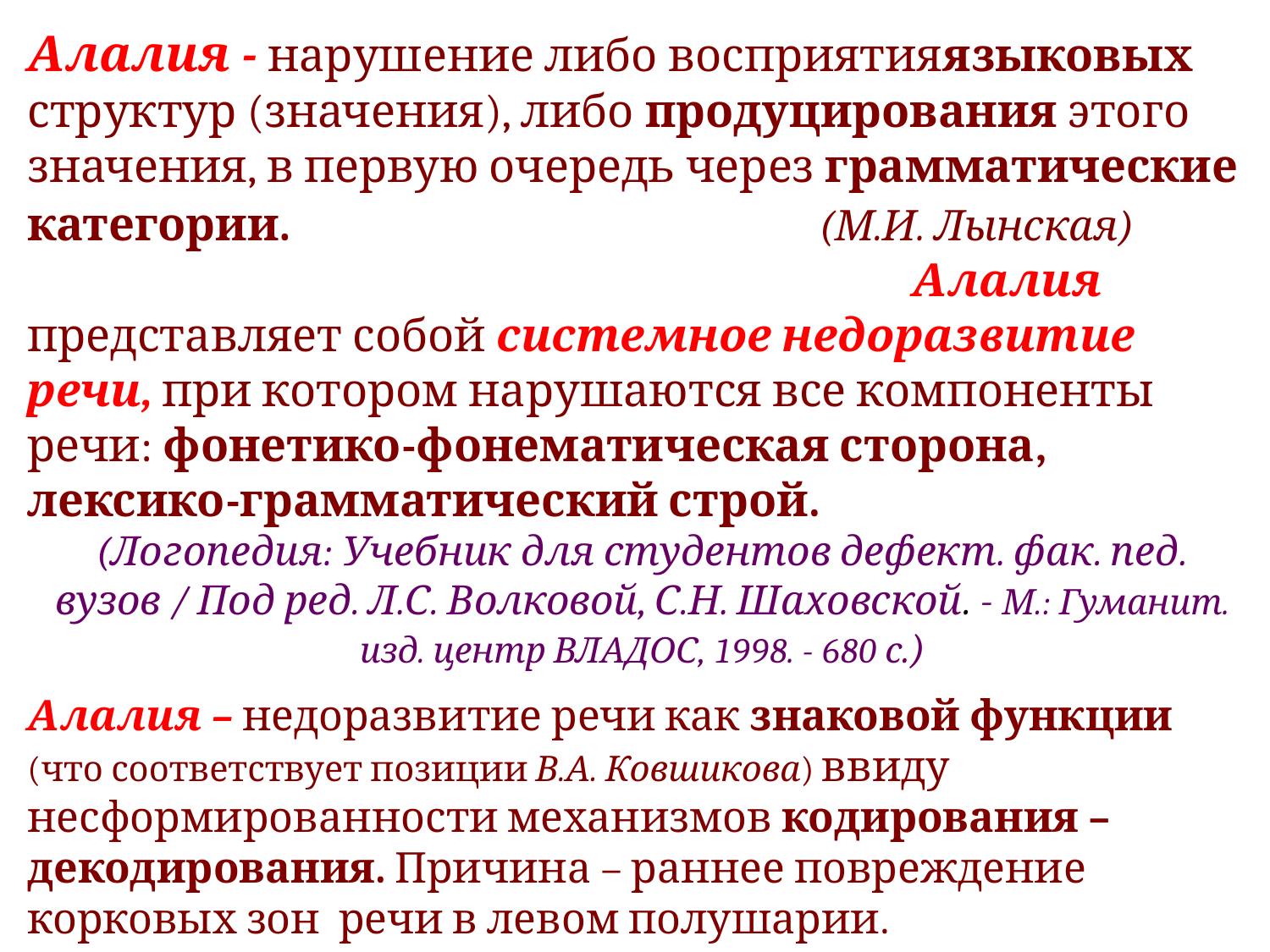

Алалия - нарушение либо восприятияязыковых  структур (значения), либо продуцирования этого значения, в первую очередь через грамматические категории.                                                 (М.И. Лынская)
                                                                                                                 Алалия  представляет собой системное недоразвитие речи, при котором нарушаются все компоненты речи: фонетико-фонематическая сторона, лексико-грамматический строй.
(Логопедия: Учебник для студентов дефект. фак. пед. вузов / Под ред. Л.С. Волковой, С.Н. Шаховской. - М.: Гуманит. изд. центр ВЛАДОС, 1998. - 680 с.)

Алалия – недоразвитие речи как знаковой функции (что соответствует позиции В.А. Ковшикова) ввиду несформированности механизмов кодирования – декодирования. Причина – раннее повреждение корковых зон  речи в левом полушарии.
                                                               (С.В.Покровская, А.В.Цветков)